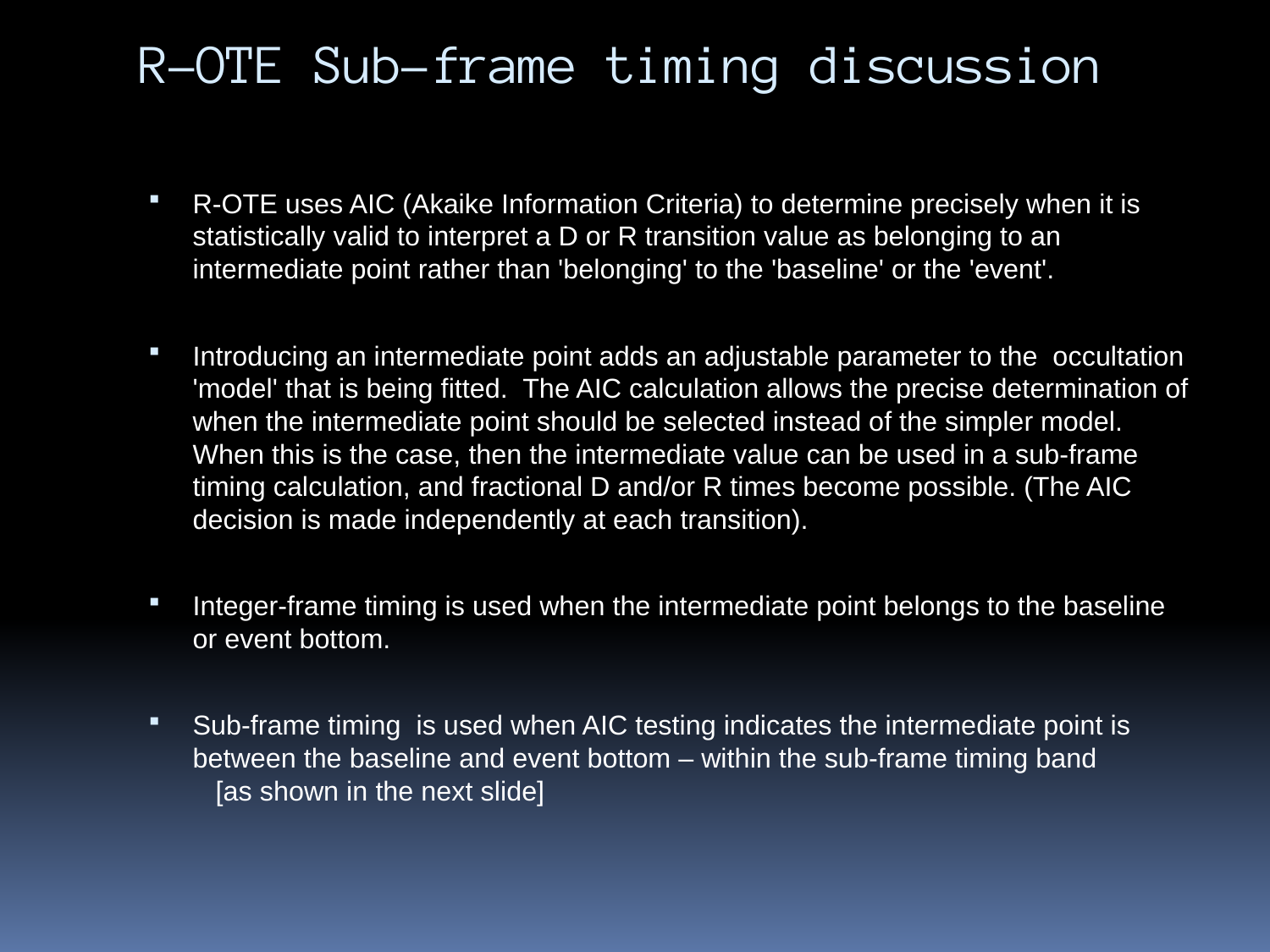

# R-OTE Sub-frame timing discussion
R-OTE uses AIC (Akaike Information Criteria) to determine precisely when it is statistically valid to interpret a D or R transition value as belonging to an intermediate point rather than 'belonging' to the 'baseline' or the 'event'.

Introducing an intermediate point adds an adjustable parameter to the  occultation 'model' that is being fitted.  The AIC calculation allows the precise determination of when the intermediate point should be selected instead of the simpler model. When this is the case, then the intermediate value can be used in a sub-frame timing calculation, and fractional D and/or R times become possible. (The AIC decision is made independently at each transition).

Integer-frame timing is used when the intermediate point belongs to the baseline or event bottom.

Sub-frame timing  is used when AIC testing indicates the intermediate point is between the baseline and event bottom – within the sub-frame timing band                [as shown in the next slide]